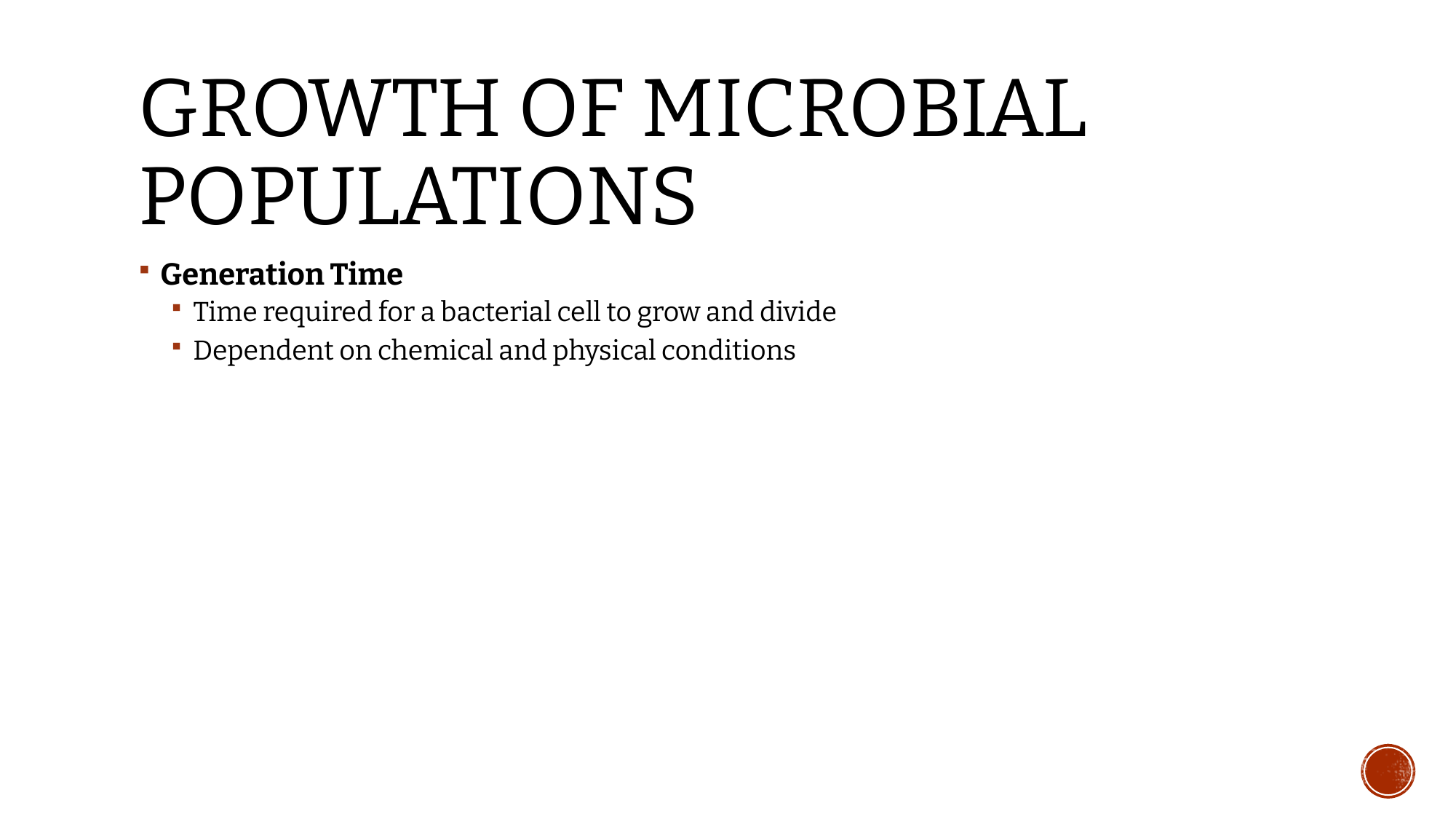

# Growth of Microbial Populations
Generation Time
Time required for a bacterial cell to grow and divide
Dependent on chemical and physical conditions